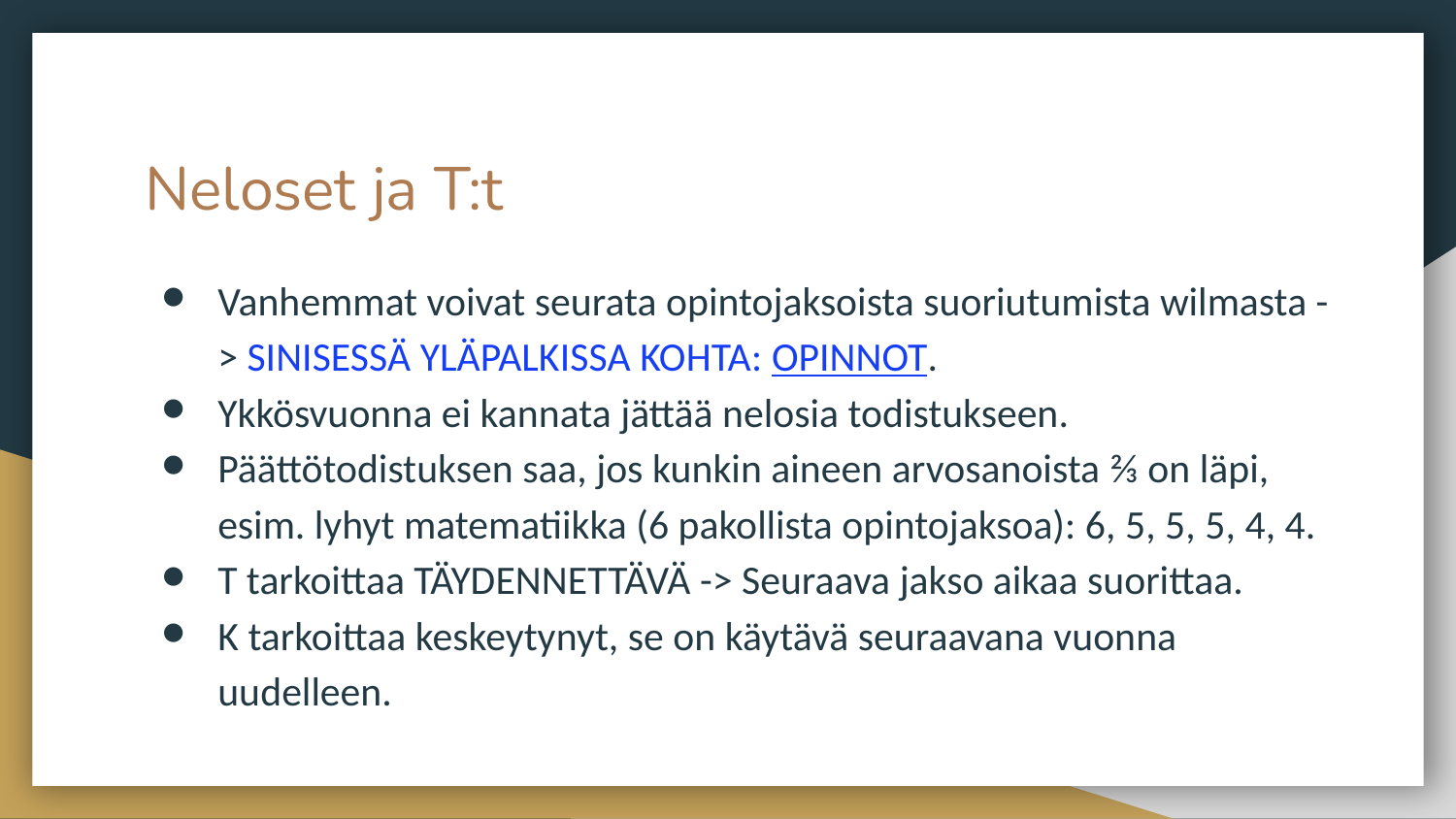

# Neloset ja T:t
Vanhemmat voivat seurata opintojaksoista suoriutumista wilmasta -> SINISESSÄ YLÄPALKISSA KOHTA: OPINNOT.
Ykkösvuonna ei kannata jättää nelosia todistukseen.
Päättötodistuksen saa, jos kunkin aineen arvosanoista ⅔ on läpi, esim. lyhyt matematiikka (6 pakollista opintojaksoa): 6, 5, 5, 5, 4, 4.
T tarkoittaa TÄYDENNETTÄVÄ -> Seuraava jakso aikaa suorittaa.
K tarkoittaa keskeytynyt, se on käytävä seuraavana vuonna uudelleen.